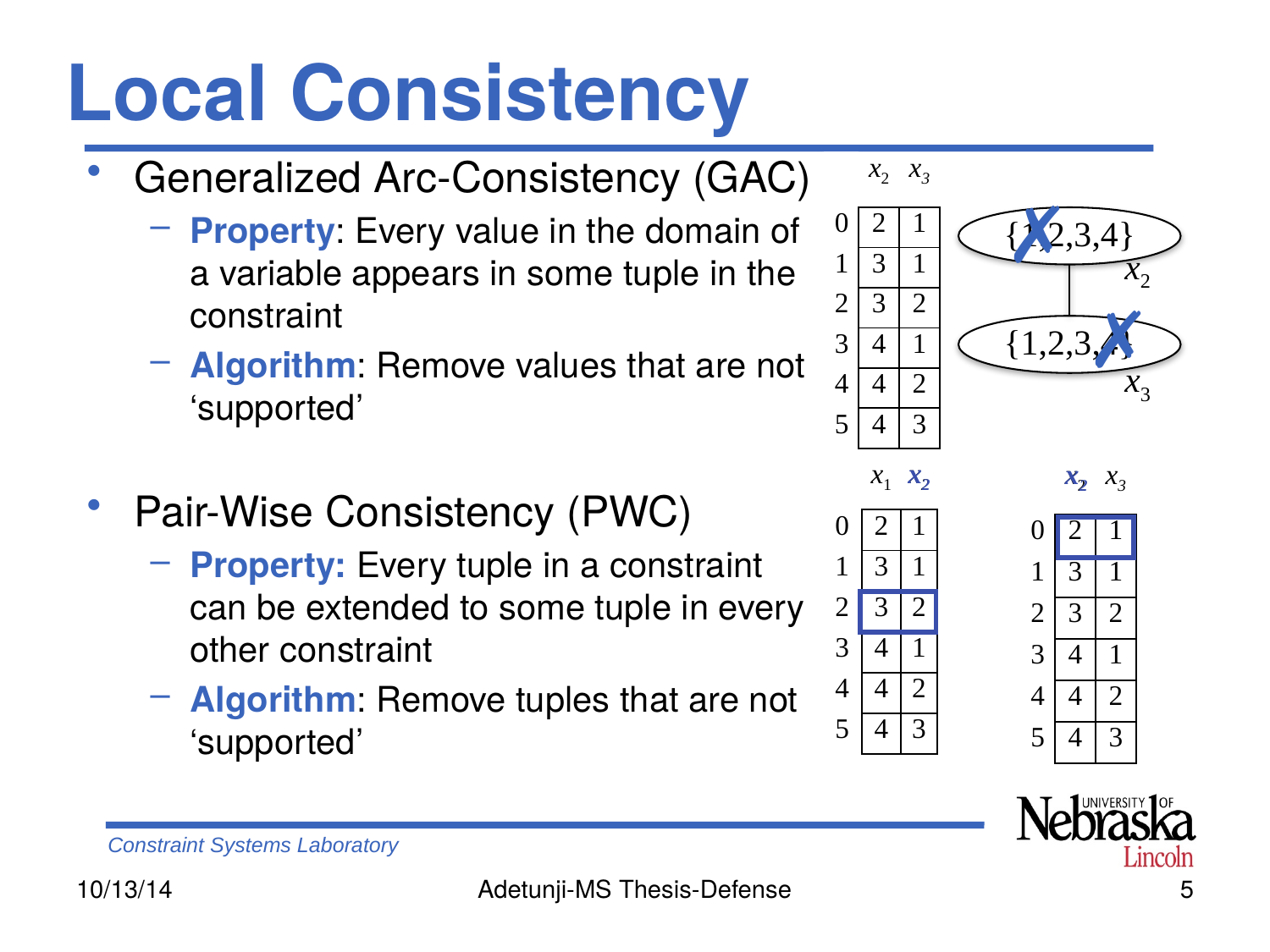

# Local Consistency
Generalized Arc-Consistency (GAC)
Property: Every value in the domain of a variable appears in some tuple in the constraint
Algorithm: Remove values that are not ‘supported’

Pair-Wise Consistency (PWC)
Property: Every tuple in a constraint can be extended to some tuple in every other constraint
Algorithm: Remove tuples that are not ‘supported’

|  | x2 | x3 |
| --- | --- | --- |
| 0 | 2 | 1 |
| 1 | 3 | 1 |
| 2 | 3 | 2 |
| 3 | 4 | 1 |
| 4 | 4 | 2 |
| 5 | 4 | 3 |
✗
{1,2,3,4}
x2
✗
{1,2,3,4}
x3
|  | x1 | x2 |
| --- | --- | --- |
| 0 | 2 | 1 |
| 1 | 3 | 1 |
| 2 | 3 | 2 |
| 3 | 4 | 1 |
| 4 | 4 | 2 |
| 5 | 4 | 3 |
| x2 |
| --- |
| x2 |
| --- |
|  | x2 | x3 |
| --- | --- | --- |
| 0 | 2 | 1 |
| 1 | 3 | 1 |
| 2 | 3 | 2 |
| 3 | 4 | 1 |
| 4 | 4 | 2 |
| 5 | 4 | 3 |
|  |  |
| --- | --- |
|  |  |
| --- | --- |
|  |  |
| --- | --- |
|  |  |
| --- | --- |
|  |  |
| --- | --- |
|  |  |
| --- | --- |
|  |  |
|  |  |
10/13/14
Adetunji-MS Thesis-Defense
5